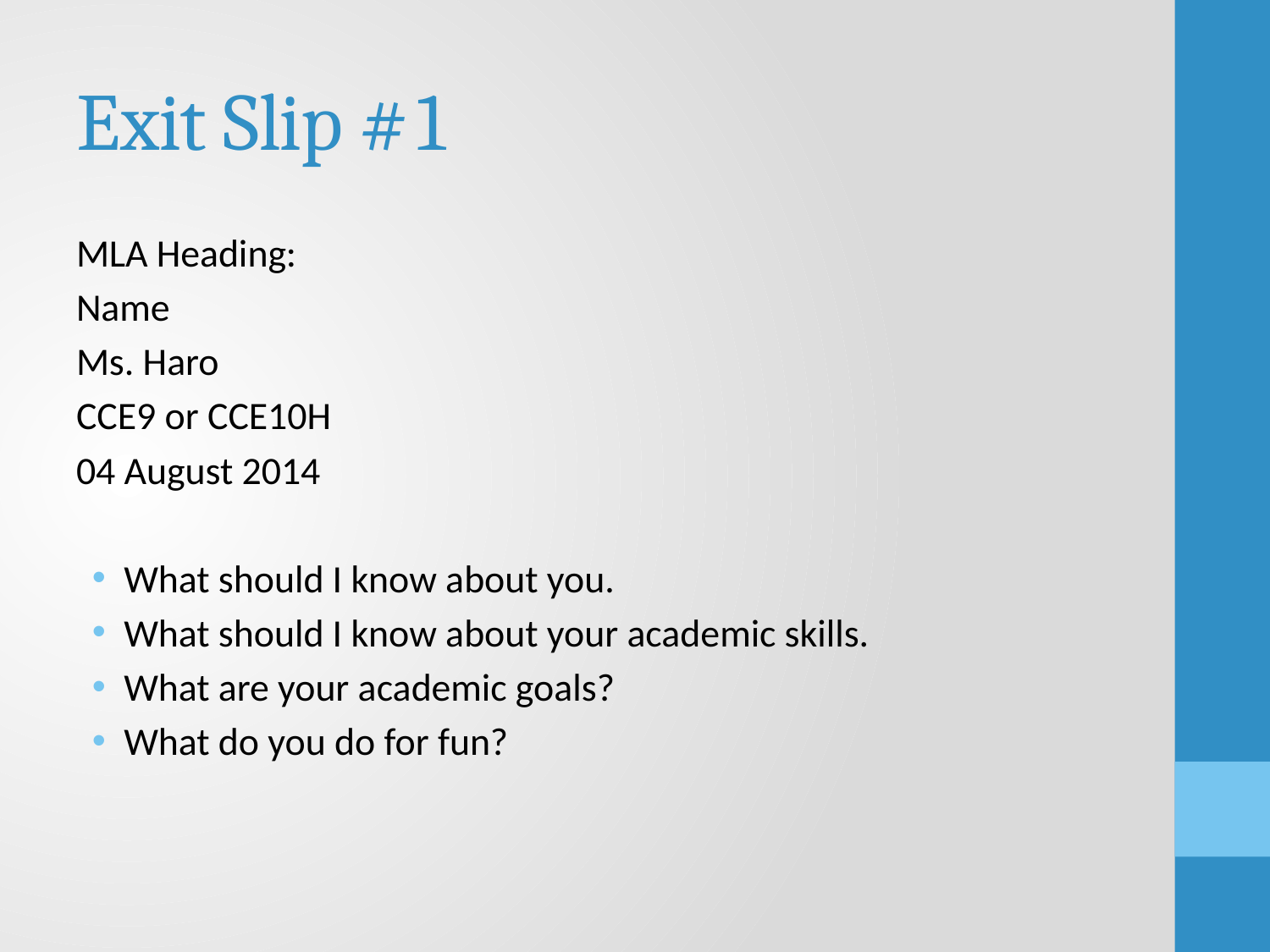

# Exit Slip #1
MLA Heading:
Name
Ms. Haro
CCE9 or CCE10H
04 August 2014

What should I know about you.
What should I know about your academic skills.
What are your academic goals?
What do you do for fun?